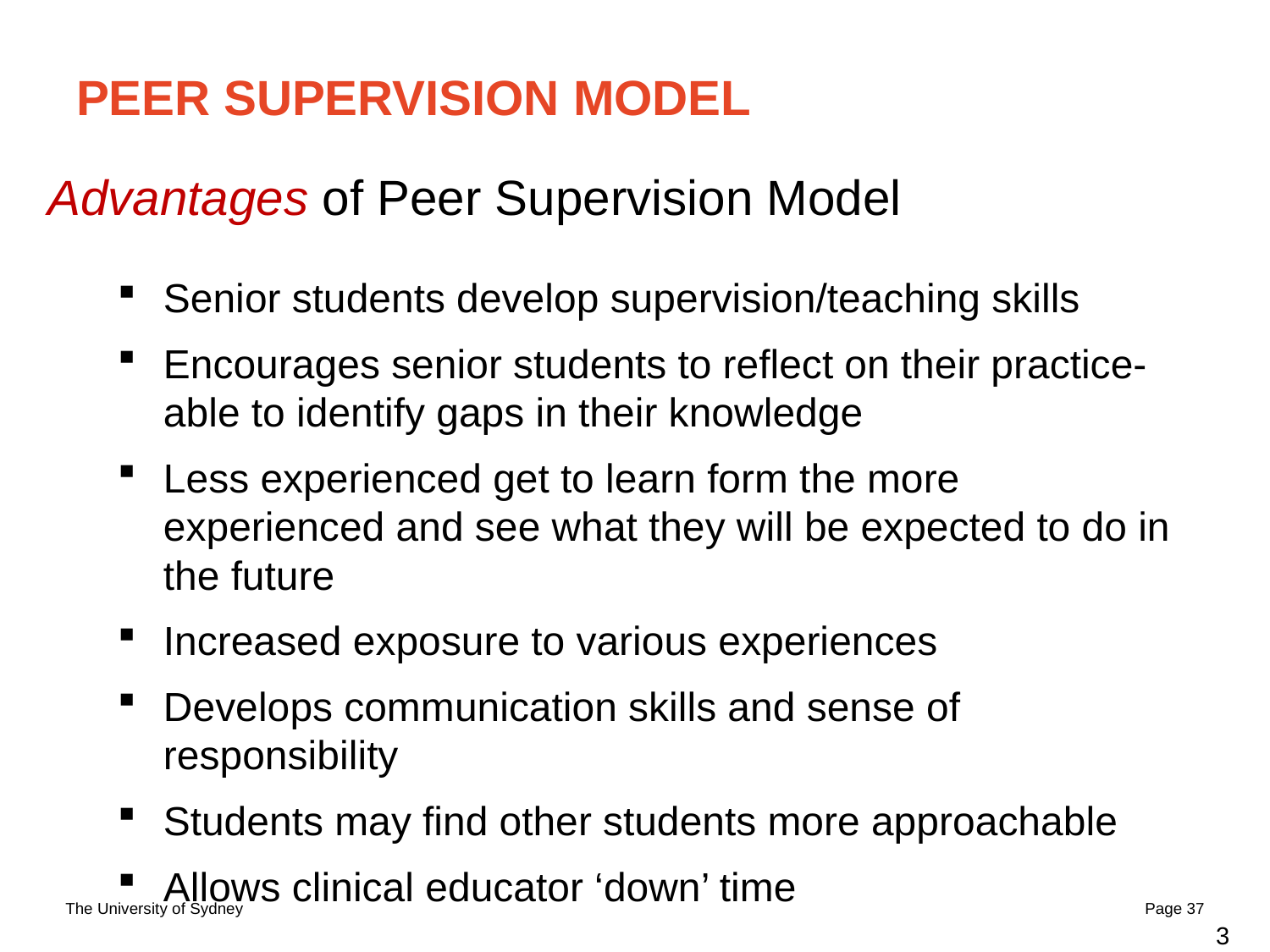

# PEER SUPERVISION MODEL
Advantages of Peer Supervision Model
Senior students develop supervision/teaching skills
Encourages senior students to reflect on their practice- able to identify gaps in their knowledge
Less experienced get to learn form the more experienced and see what they will be expected to do in the future
Increased exposure to various experiences
Develops communication skills and sense of responsibility
Students may find other students more approachable
Allows clinical educator ‘down’ time

37